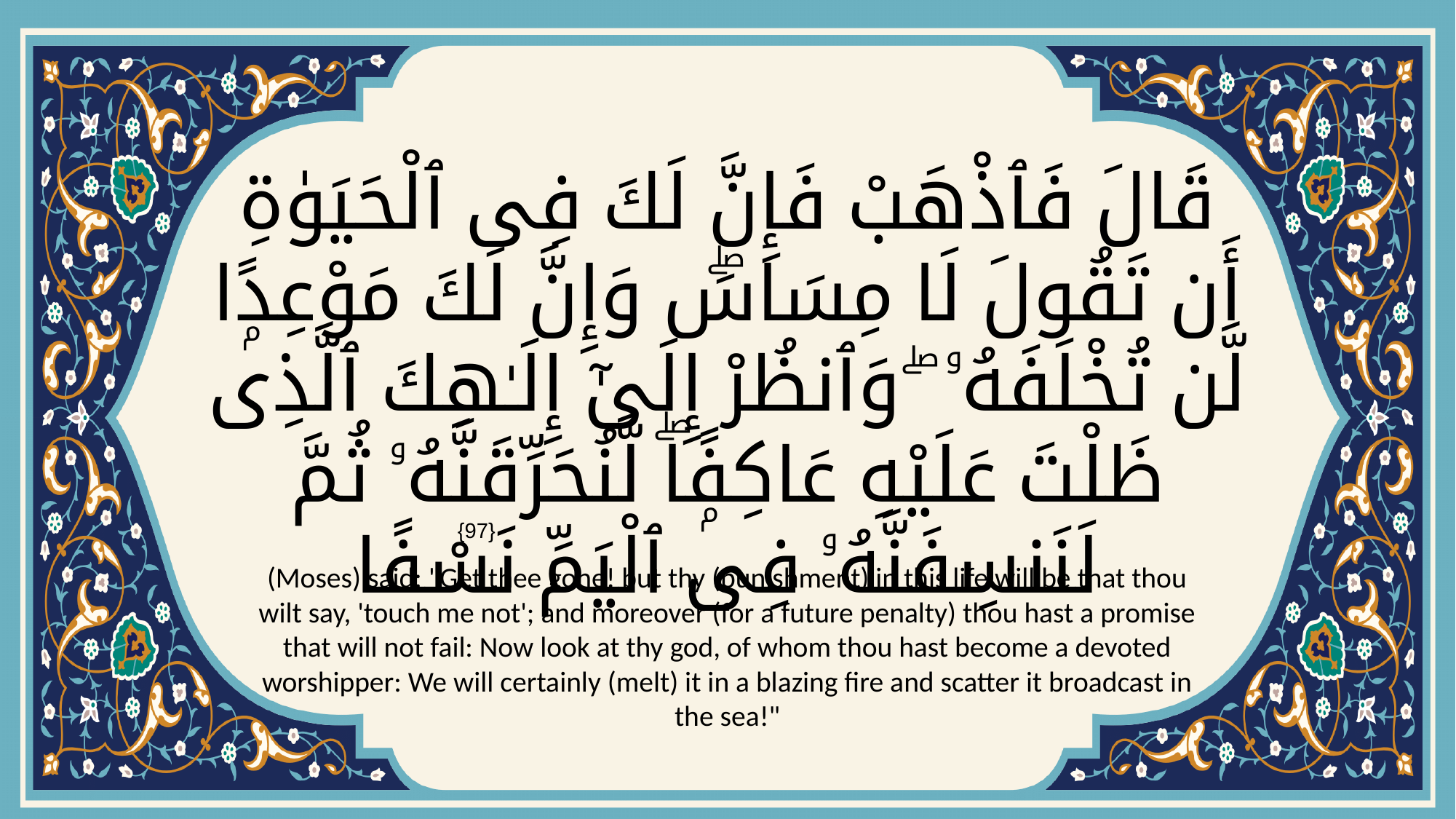

# قَالَ فَٱذْهَبْ فَإِنَّ لَكَ فِى ٱلْحَيَوٰةِ أَن تَقُولَ لَا مِسَاسَۖ وَإِنَّ لَكَ مَوْعِدًۭا لَّن تُخْلَفَهُۥ ۖ وَٱنظُرْ إِلَىٰٓ إِلَـٰهِكَ ٱلَّذِى ظَلْتَ عَلَيْهِ عَاكِفًۭاۖ لَّنُحَرِّقَنَّهُۥ ثُمَّ لَنَنسِفَنَّهُۥ فِى ٱلْيَمِّ نَسْفًا
{97}
(Moses) said: "Get thee gone! but thy (punishment) in this life will be that thou wilt say, 'touch me not'; and moreover (for a future penalty) thou hast a promise that will not fail: Now look at thy god, of whom thou hast become a devoted worshipper: We will certainly (melt) it in a blazing fire and scatter it broadcast in the sea!"